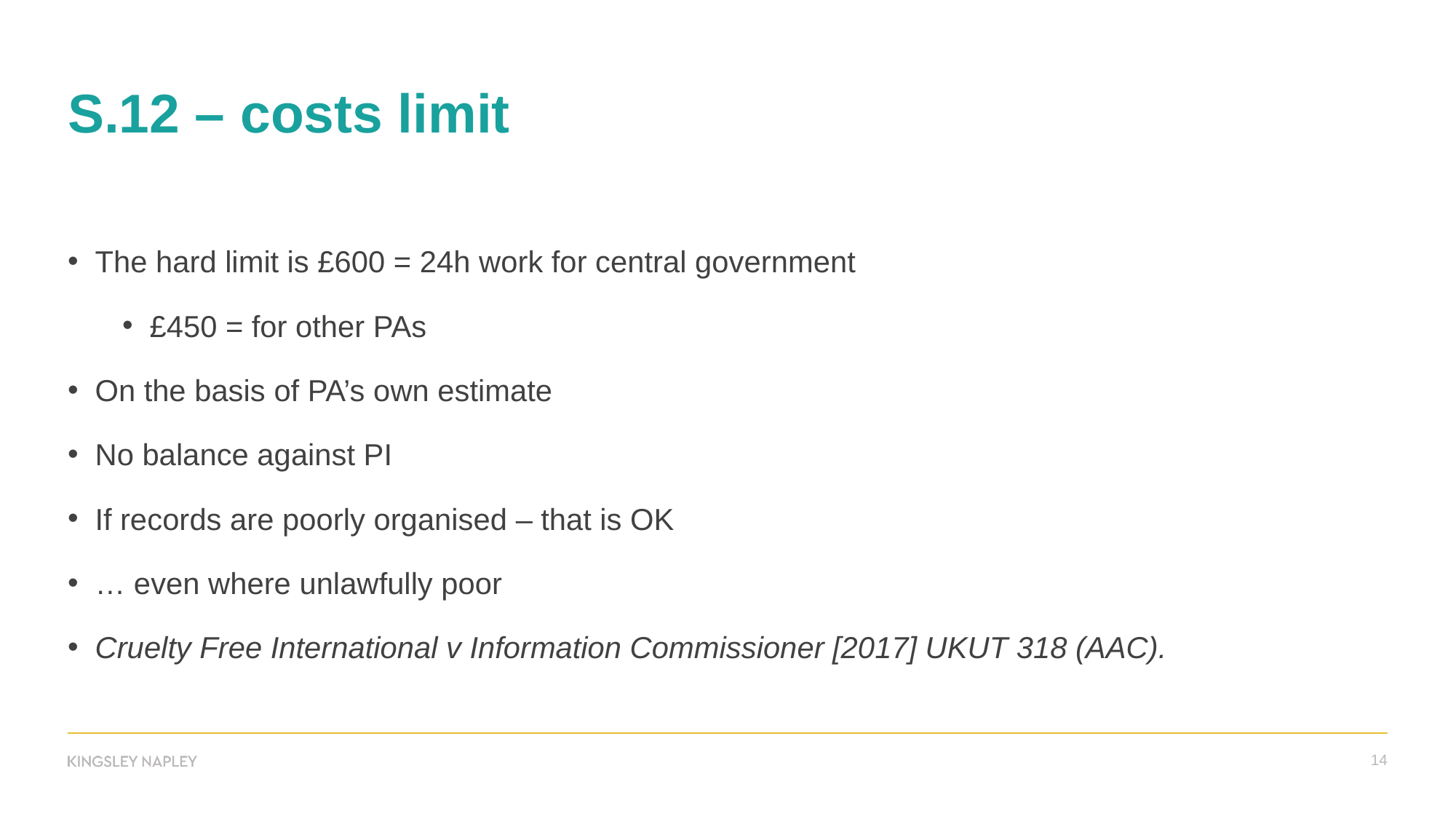

# S.12 – costs limit
The hard limit is £600 = 24h work for central government
£450 = for other PAs
On the basis of PA’s own estimate
No balance against PI
If records are poorly organised – that is OK
… even where unlawfully poor
Cruelty Free International v Information Commissioner [2017] UKUT 318 (AAC).

14